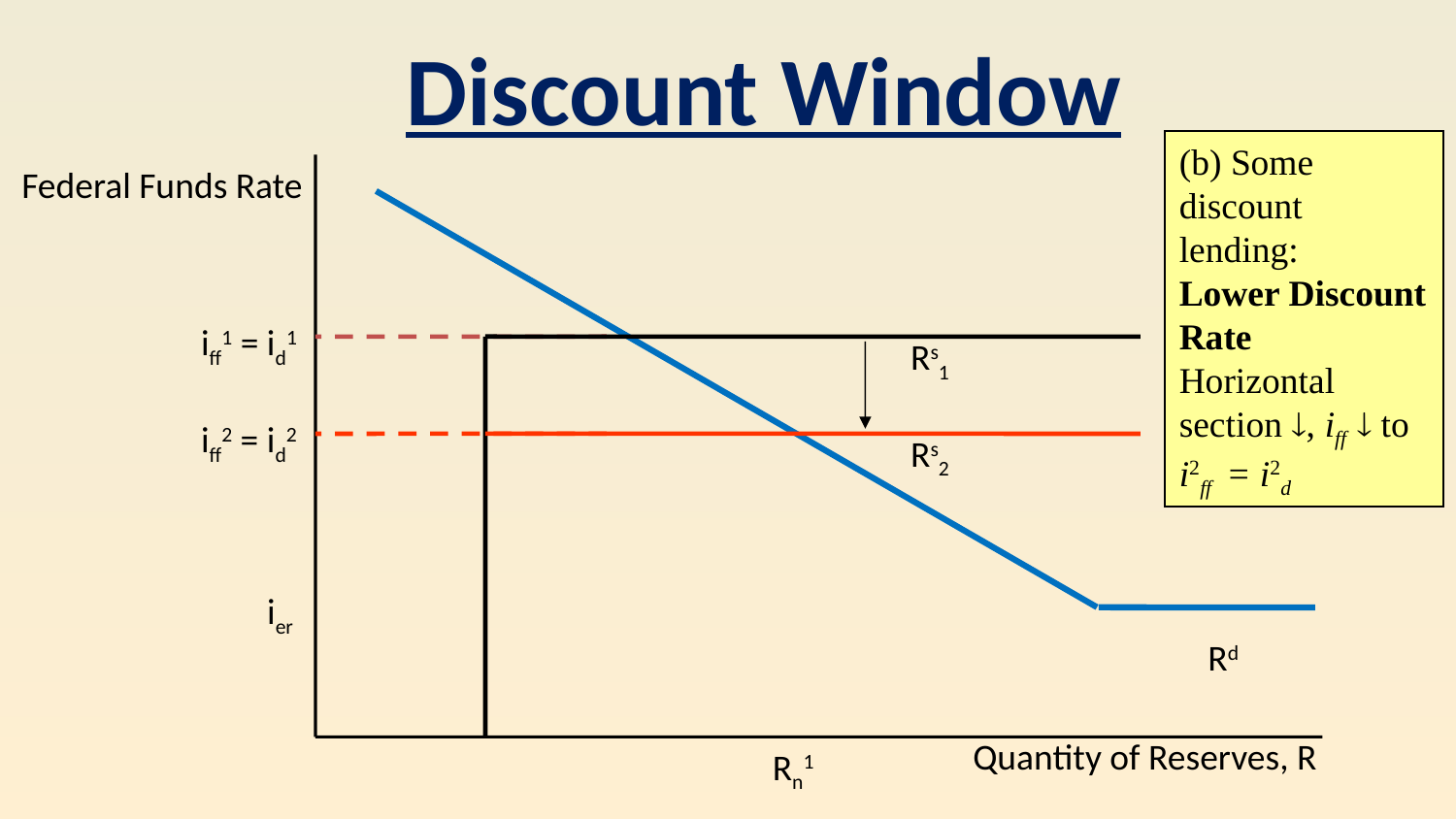

Discount Window
(b) Some discount lending:
Lower Discount Rate
Horizontal section ↓, iff  ↓ to i2ff  = i2d
Federal Funds Rate

Rd
Rs1

iff1 = id1

iff2 = id2

Rs2

ier
Quantity of Reserves, R
Rn1